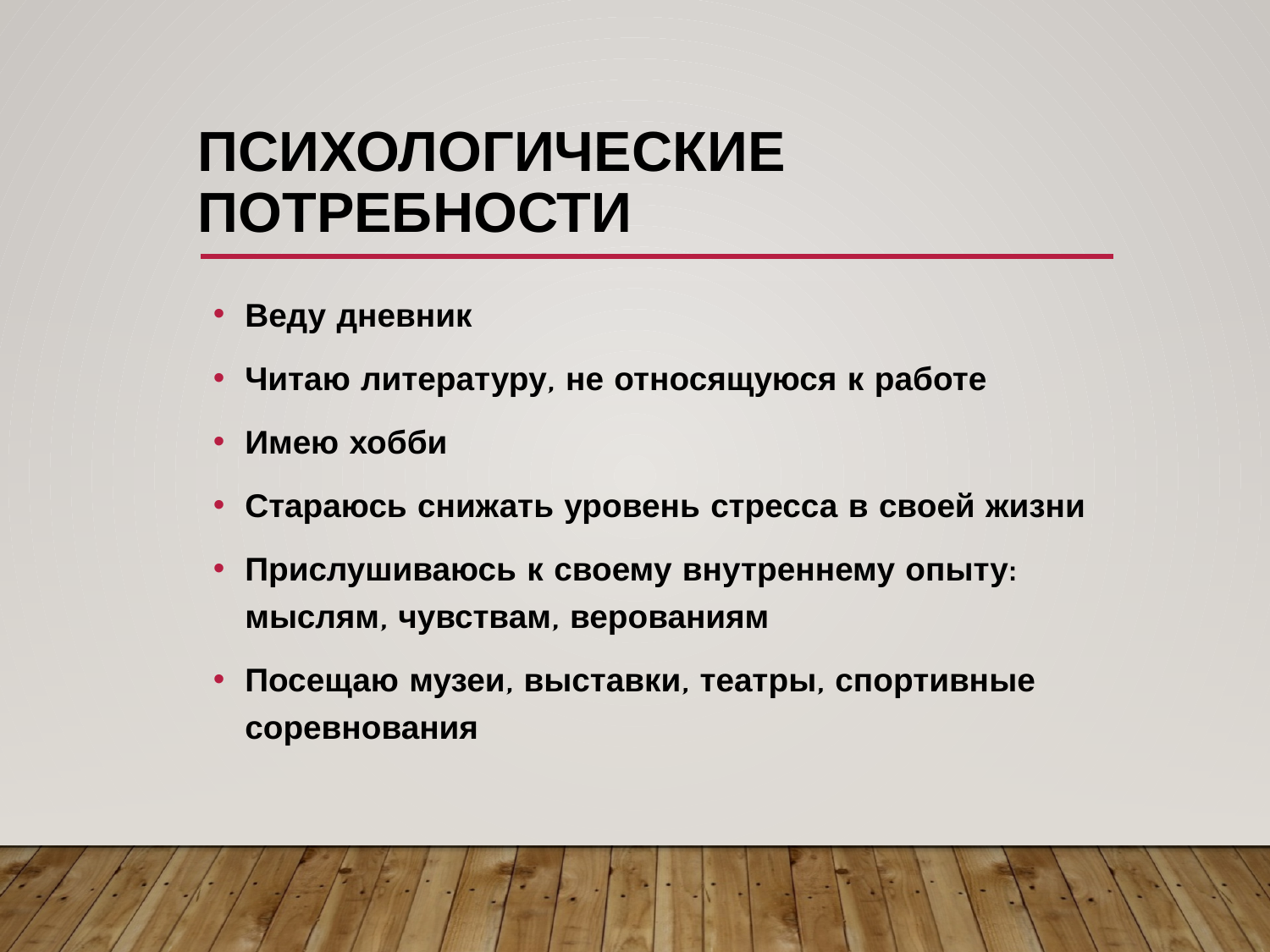

# Психологические потребности
Веду дневник
Читаю литературу, не относящуюся к работе
Имею хобби
Стараюсь снижать уровень стресса в своей жизни
Прислушиваюсь к своему внутреннему опыту: мыслям, чувствам, верованиям
Посещаю музеи, выставки, театры, спортивные соревнования